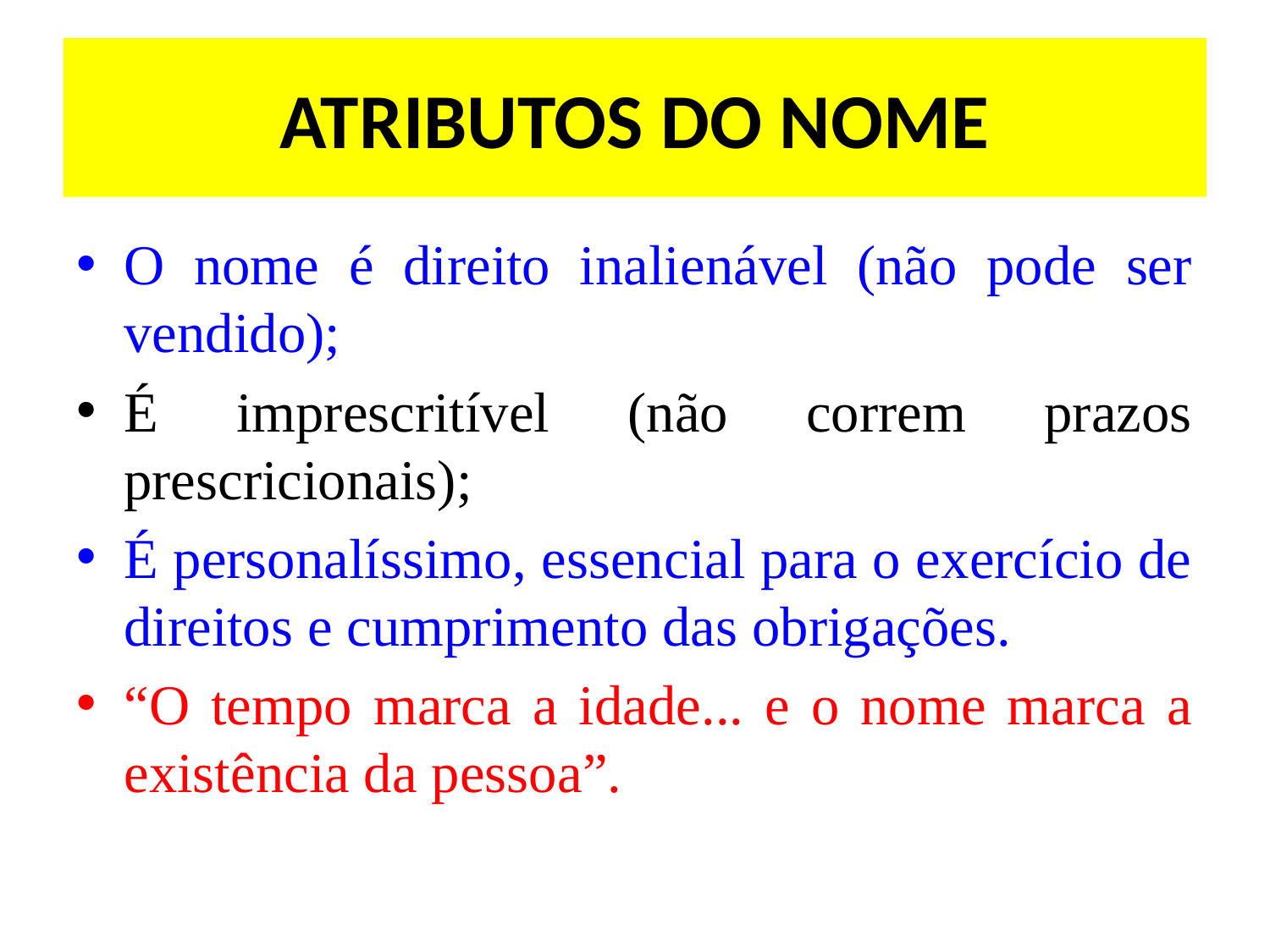

# ATRIBUTOS DO NOME
O nome é direito inalienável (não pode ser vendido);
É imprescritível (não correm prazos prescricionais);
É personalíssimo, essencial para o exercício de direitos e cumprimento das obrigações.
“O tempo marca a idade... e o nome marca a existência da pessoa”.